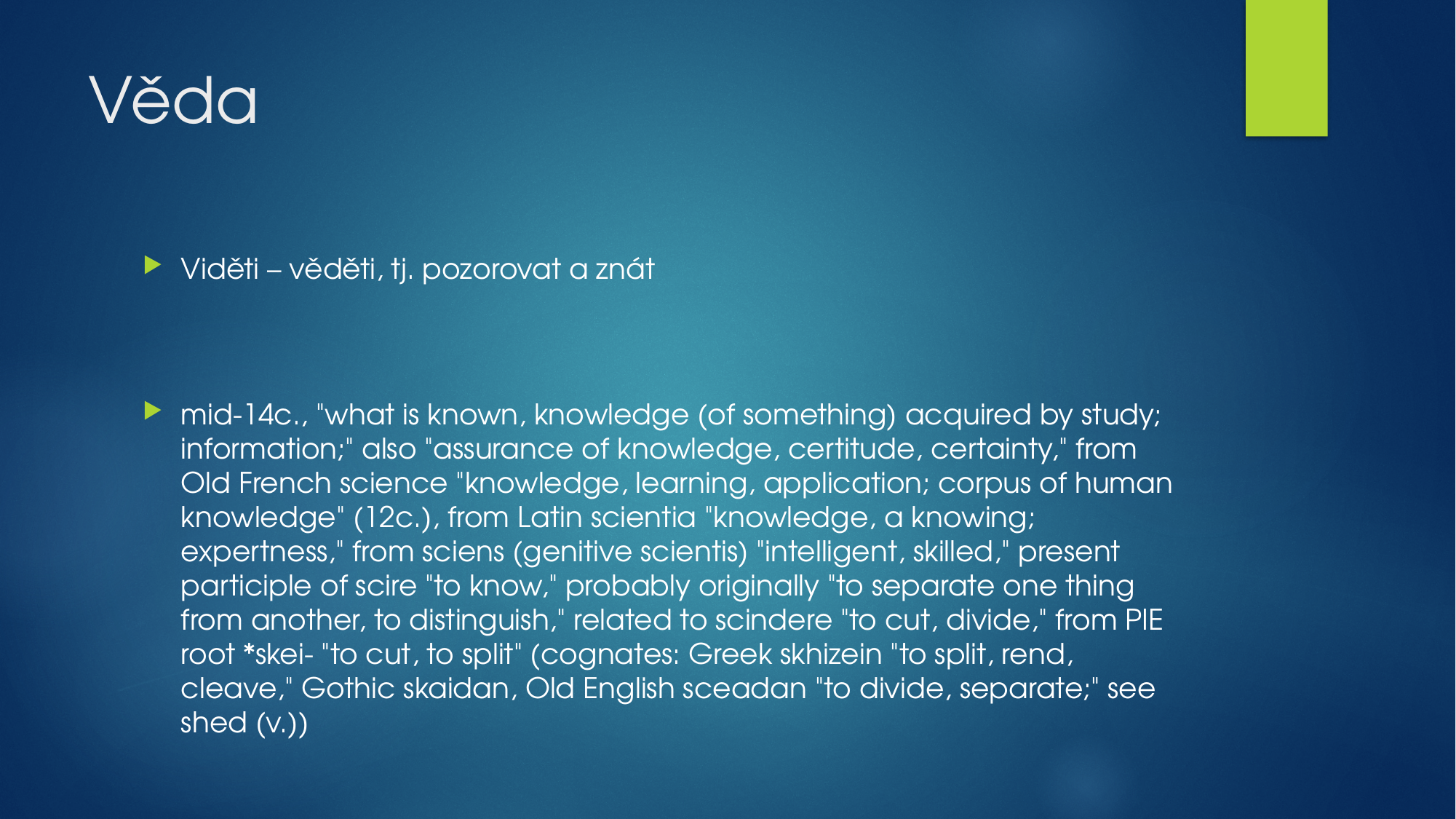

# Věda
Viděti – věděti, tj. pozorovat a znát

mid-14c., "what is known, knowledge (of something) acquired by study; information;" also "assurance of knowledge, certitude, certainty," from Old French science "knowledge, learning, application; corpus of human knowledge" (12c.), from Latin scientia "knowledge, a knowing; expertness," from sciens (genitive scientis) "intelligent, skilled," present participle of scire "to know," probably originally "to separate one thing from another, to distinguish," related to scindere "to cut, divide," from PIE root *skei- "to cut, to split" (cognates: Greek skhizein "to split, rend, cleave," Gothic skaidan, Old English sceadan "to divide, separate;" see shed (v.))